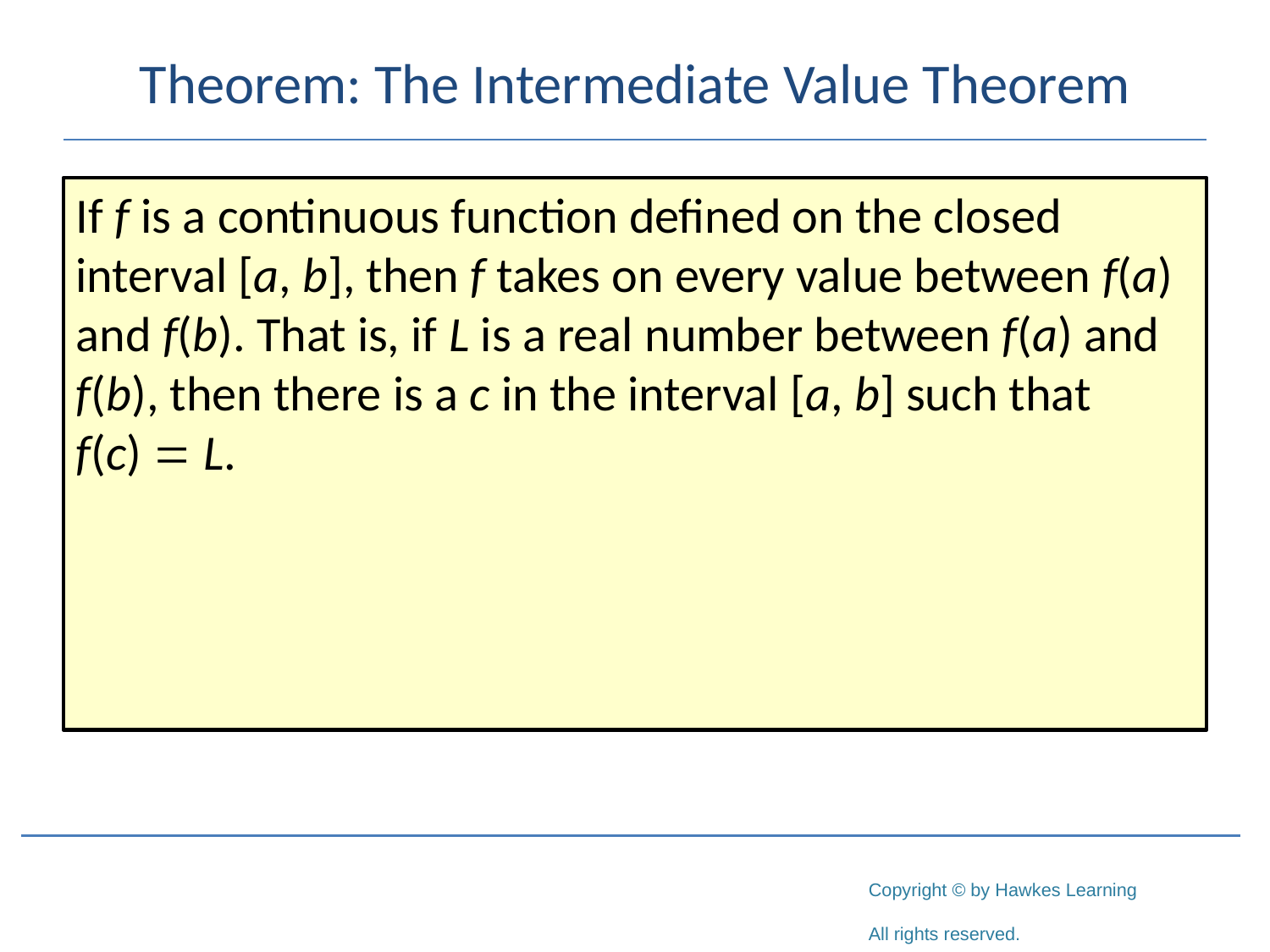

# Theorem: The Intermediate Value Theorem
If f is a continuous function defined on the closed interval [a, b], then f takes on every value between f(a) and f(b). That is, if L is a real number between f(a) and  f(b), then there is a c in the interval [a, b] such that    f(c) = L.